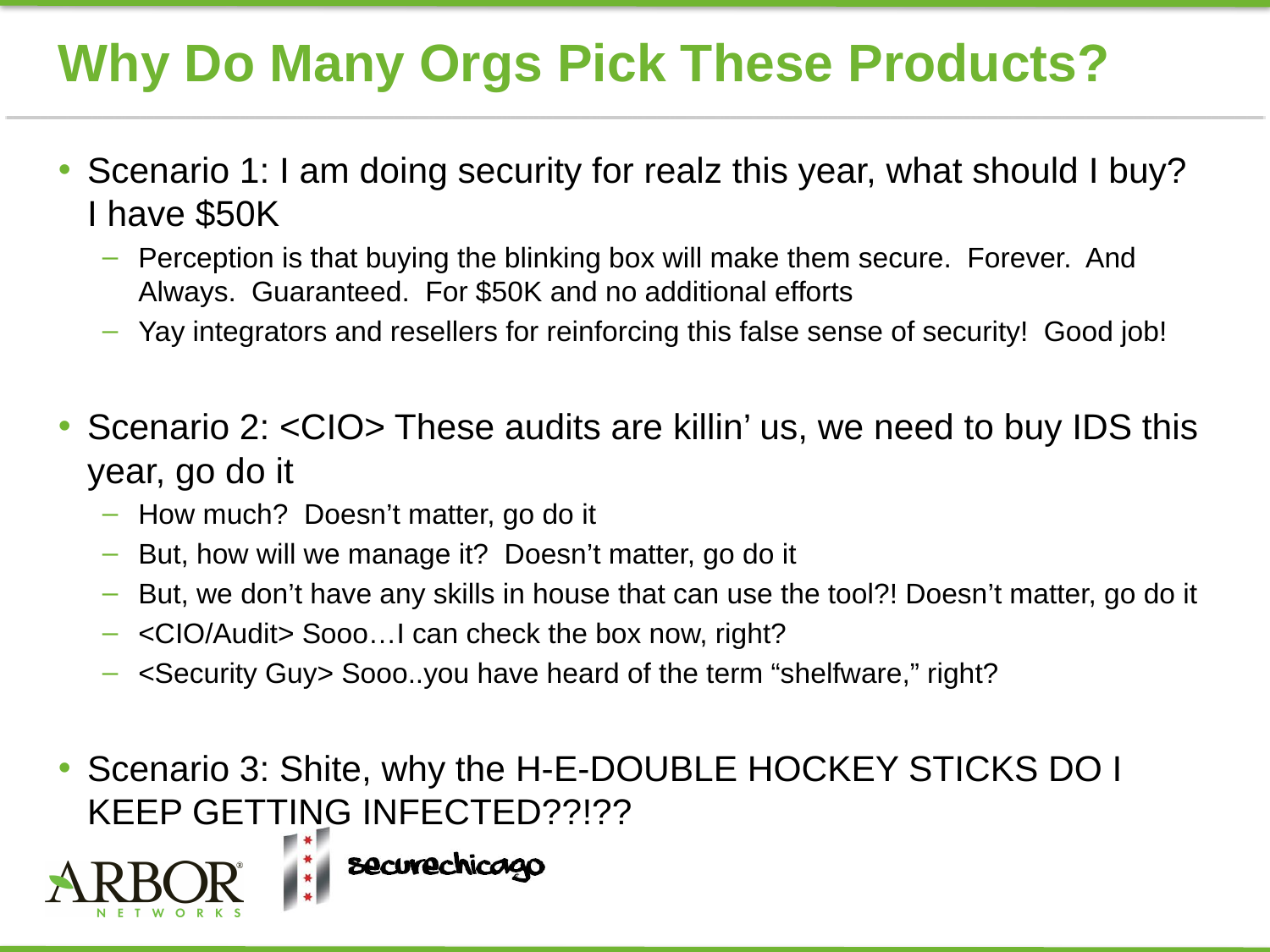

# Why Do Many Orgs Pick These Products?
Scenario 1: I am doing security for realz this year, what should I buy?  I have $50K
Perception is that buying the blinking box will make them secure.  Forever.  And Always.  Guaranteed.  For $50K and no additional efforts
Yay integrators and resellers for reinforcing this false sense of security!  Good job!

Scenario 2: <CIO> These audits are killin’ us, we need to buy IDS this year, go do it
How much?  Doesn’t matter, go do it
But, how will we manage it?  Doesn’t matter, go do it
But, we don’t have any skills in house that can use the tool?! Doesn’t matter, go do it
<CIO/Audit> Sooo…I can check the box now, right?
<Security Guy> Sooo..you have heard of the term “shelfware,” right?

Scenario 3: Shite, why the H-E-DOUBLE HOCKEY STICKS DO I KEEP GETTING INFECTED??!??